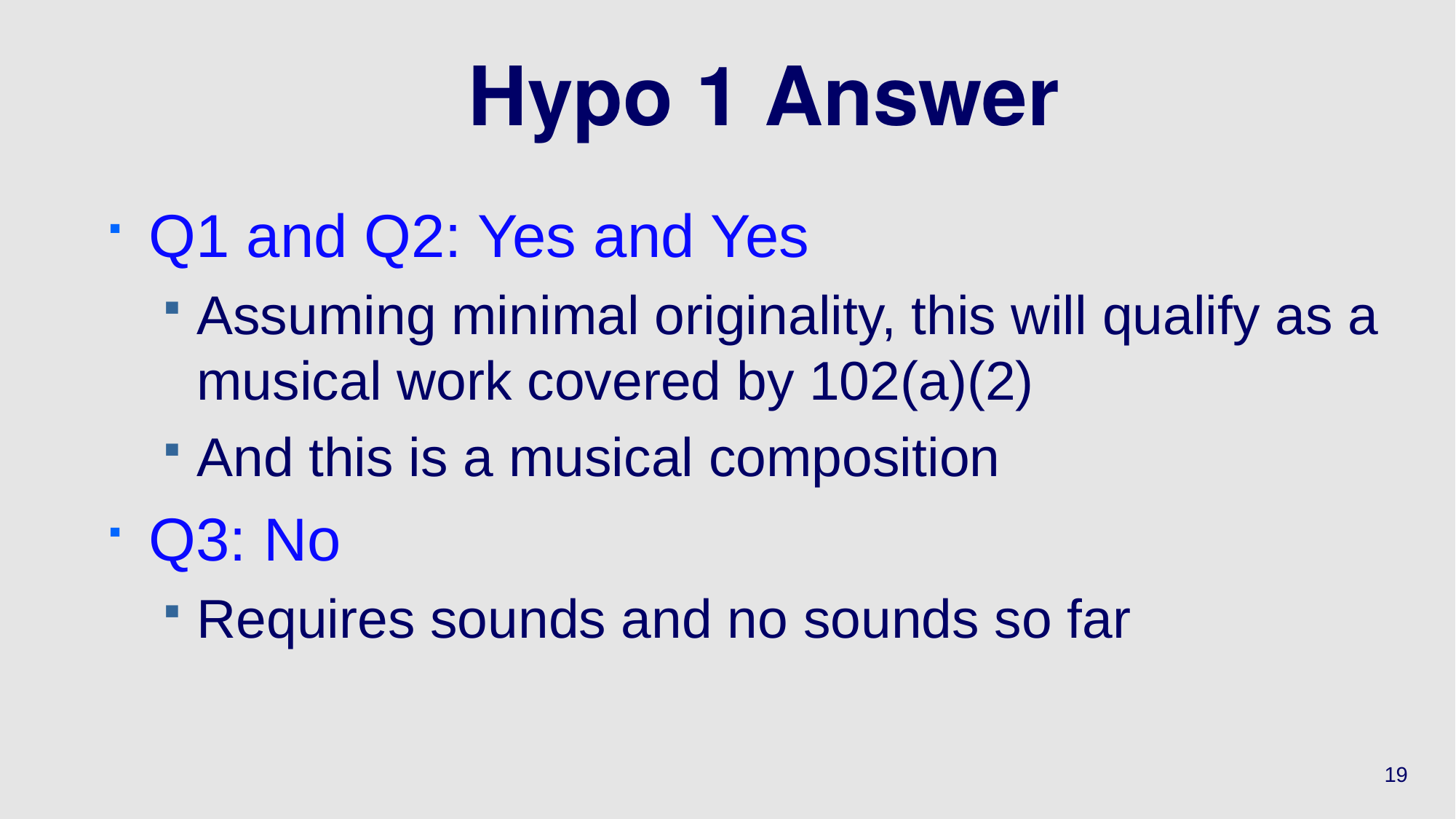

# Hypo 1 Answer
Q1 and Q2: Yes and Yes
Assuming minimal originality, this will qualify as a musical work covered by 102(a)(2)
And this is a musical composition
Q3: No
Requires sounds and no sounds so far

19